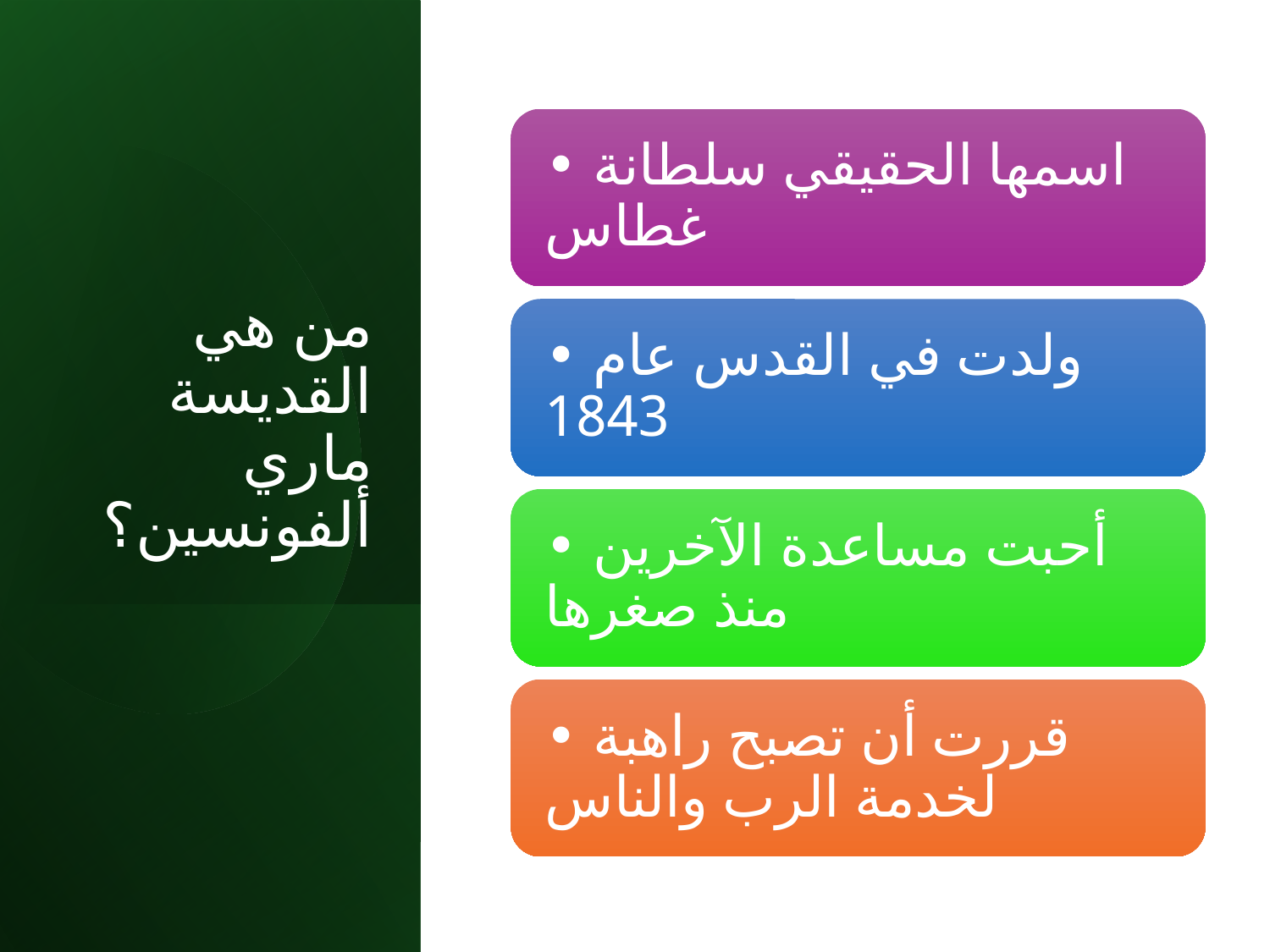

• اسمها الحقيقي سلطانة غطاس
• ولدت في القدس عام 1843
• أحبت مساعدة الآخرين منذ صغرها
• قررت أن تصبح راهبة لخدمة الرب والناس

# من هي القديسة ماري ألفونسين؟